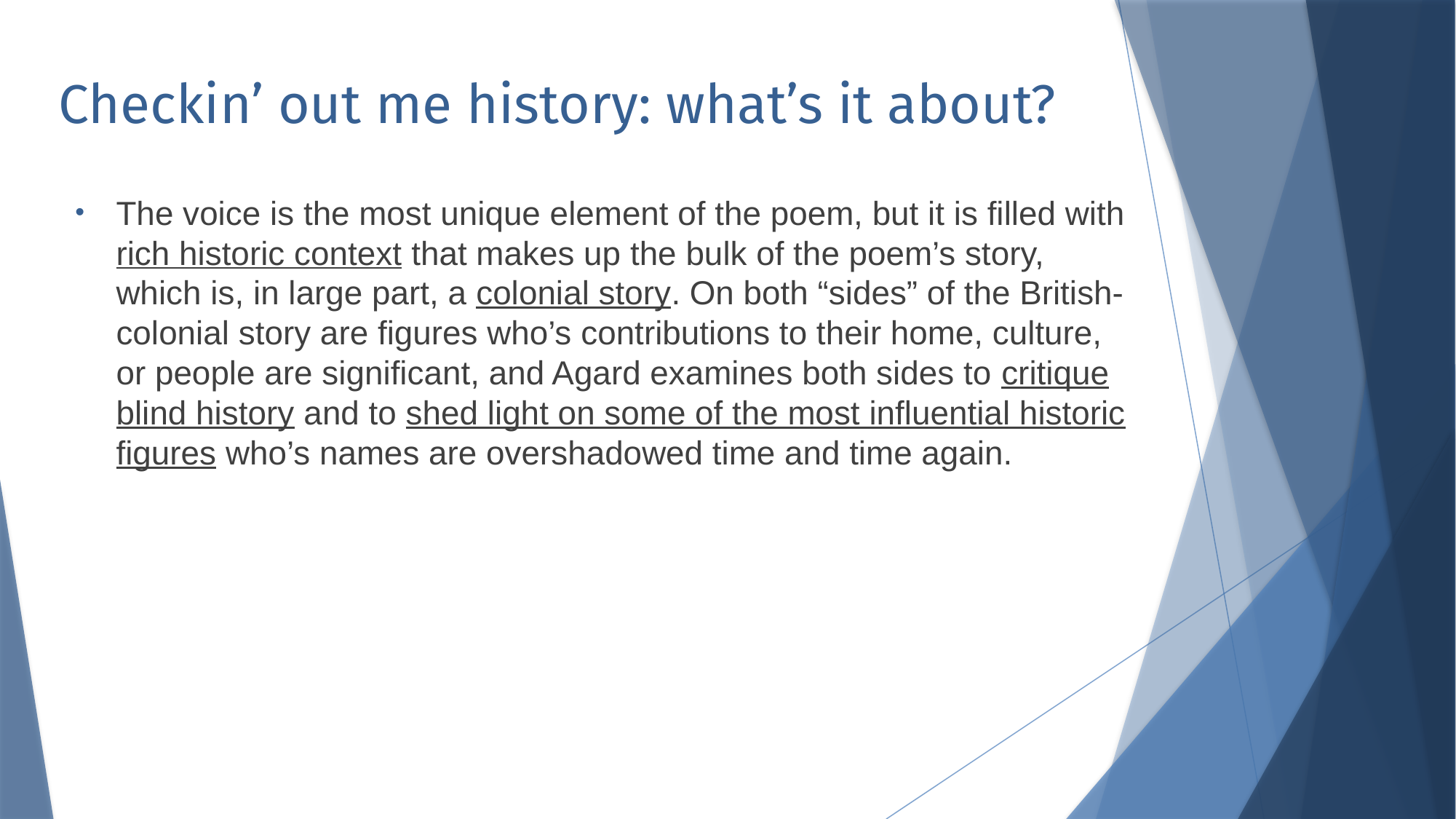

# Checkin’ out me history: what’s it about?
The voice is the most unique element of the poem, but it is filled with rich historic context that makes up the bulk of the poem’s story, which is, in large part, a colonial story. On both “sides” of the British-colonial story are figures who’s contributions to their home, culture, or people are significant, and Agard examines both sides to critique blind history and to shed light on some of the most influential historic figures who’s names are overshadowed time and time again.